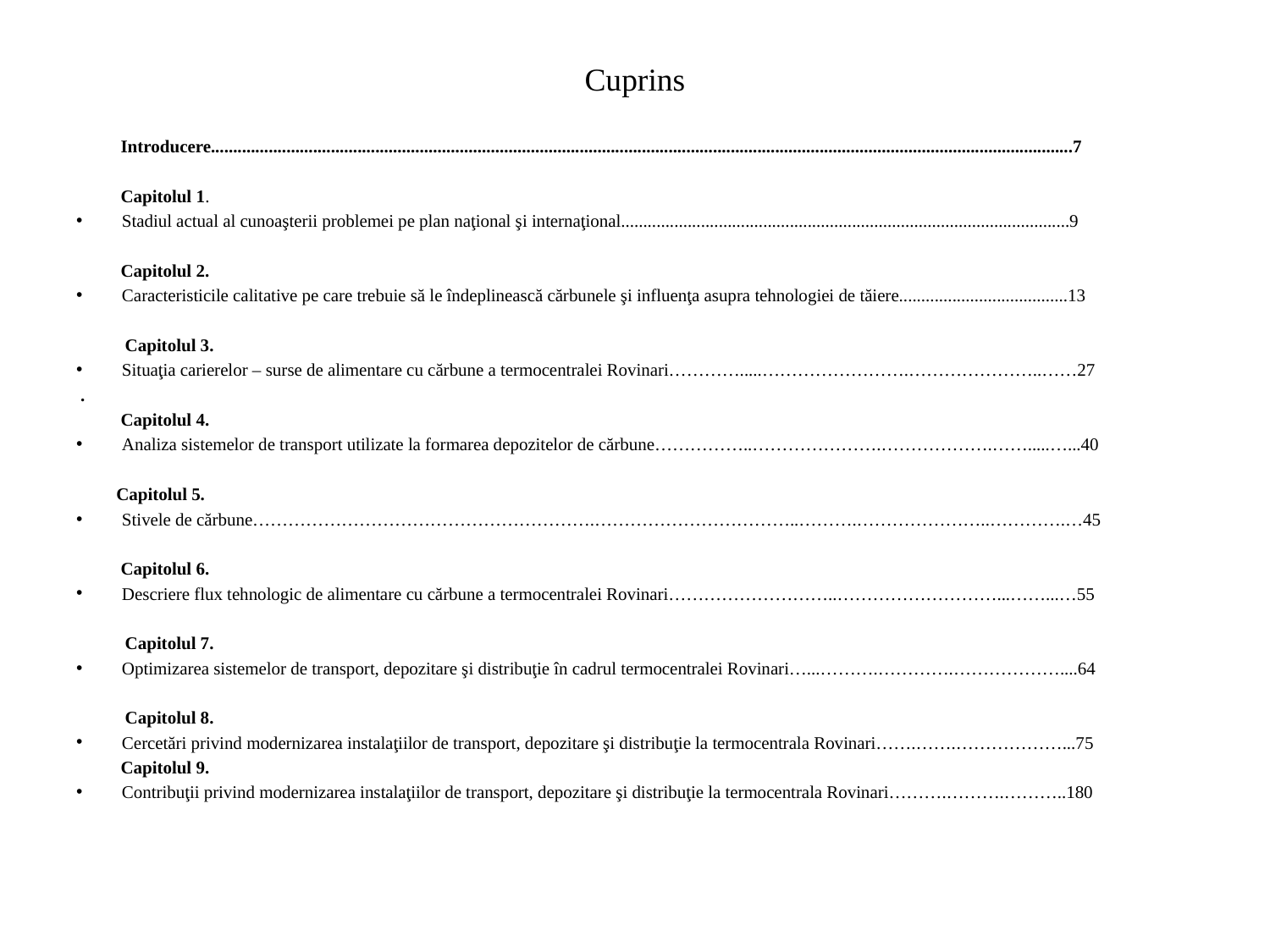

# Cuprins

          Introducere..................................................................................................................................................................................................7

          Capitolul 1.
Stadiul actual al cunoaşterii problemei pe plan naţional şi internaţional.....................................................................................................9

          Capitolul 2.
Caracteristicile calitative pe care trebuie să le îndeplinească cărbunele şi influenţa asupra tehnologiei de tăiere......................................13

           Capitolul 3.
Situaţia carierelor – surse de alimentare cu cărbune a termocentralei Rovinari………….....…………………….…………………..……27
 .
          Capitolul 4.
Analiza sistemelor de transport utilizate la formarea depozitelor de cărbune……………..………………….……………….…….....…...40

         Capitolul 5.
Stivele de cărbune………………………………………………….……………………………..……….…………………..………….…45

          Capitolul 6.
Descriere flux tehnologic de alimentare cu cărbune a termocentralei Rovinari………………………..………………………...……...…55

           Capitolul 7.
Optimizarea sistemelor de transport, depozitare şi distribuţie în cadrul termocentralei Rovinari…...……….………….………………....64

           Capitolul 8.
Cercetări privind modernizarea instalaţiilor de transport, depozitare şi distribuţie la termocentrala Rovinari…….…….………………...75
          Capitolul 9.
Contribuţii privind modernizarea instalaţiilor de transport, depozitare şi distribuţie la termocentrala Rovinari……….……….………..180